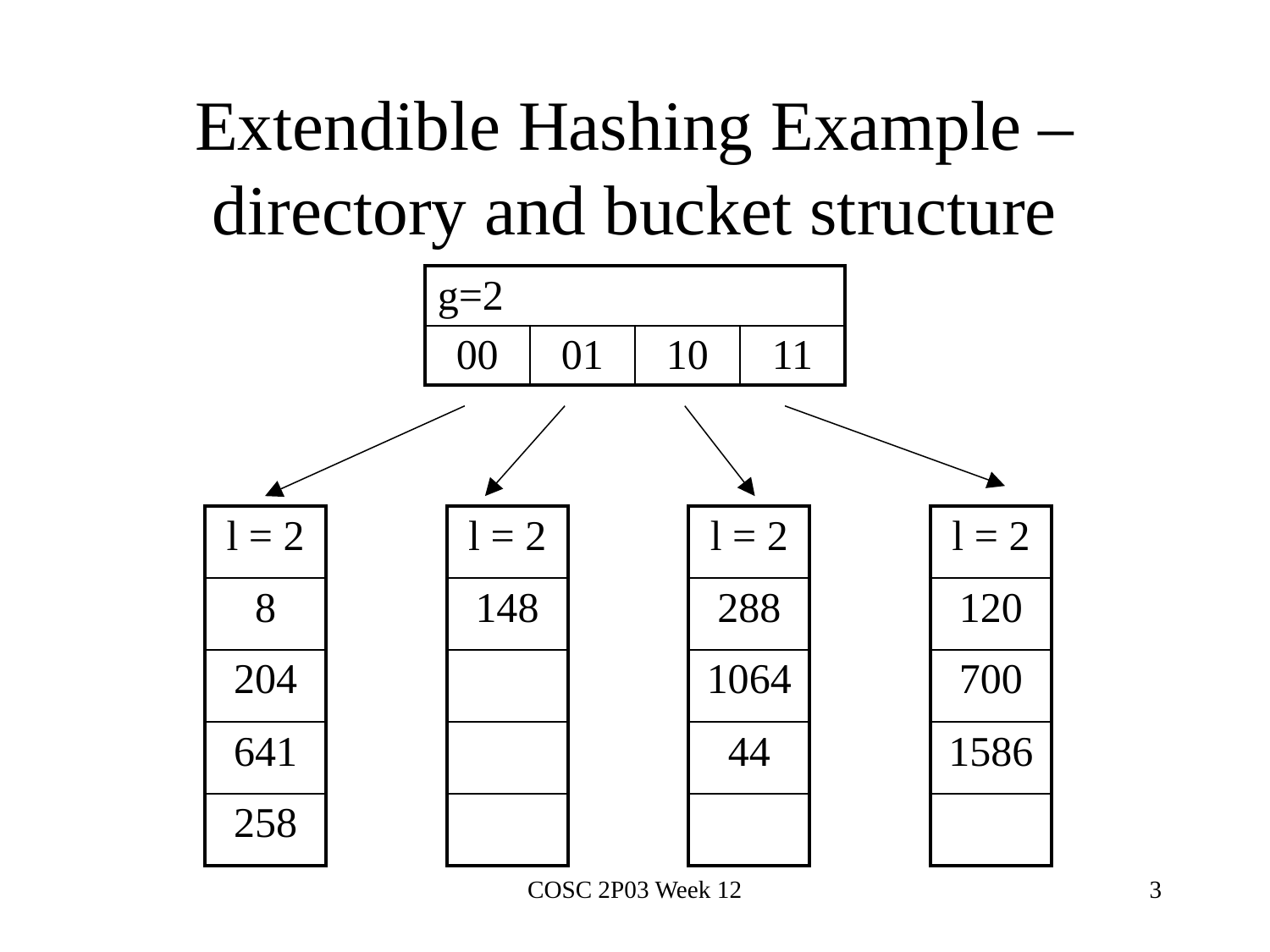

# Extendible Hashing Example – directory and bucket structure
| g=2 |  |  |  |
| --- | --- | --- | --- |
| 00 | 01 | 10 | 11 |

| l = 2 |  | l = 2 |  | l = 2 |  | l = 2 |
| --- | --- | --- | --- | --- | --- | --- |
| 8 |  | 148 |  | 288 |  | 120 |
| 204 |  |  |  | 1064 |  | 700 |
| 641 |  |  |  | 44 |  | 1586 |
| 258 |  |  |  |  |  |  |
COSC 2P03 Week 12
3